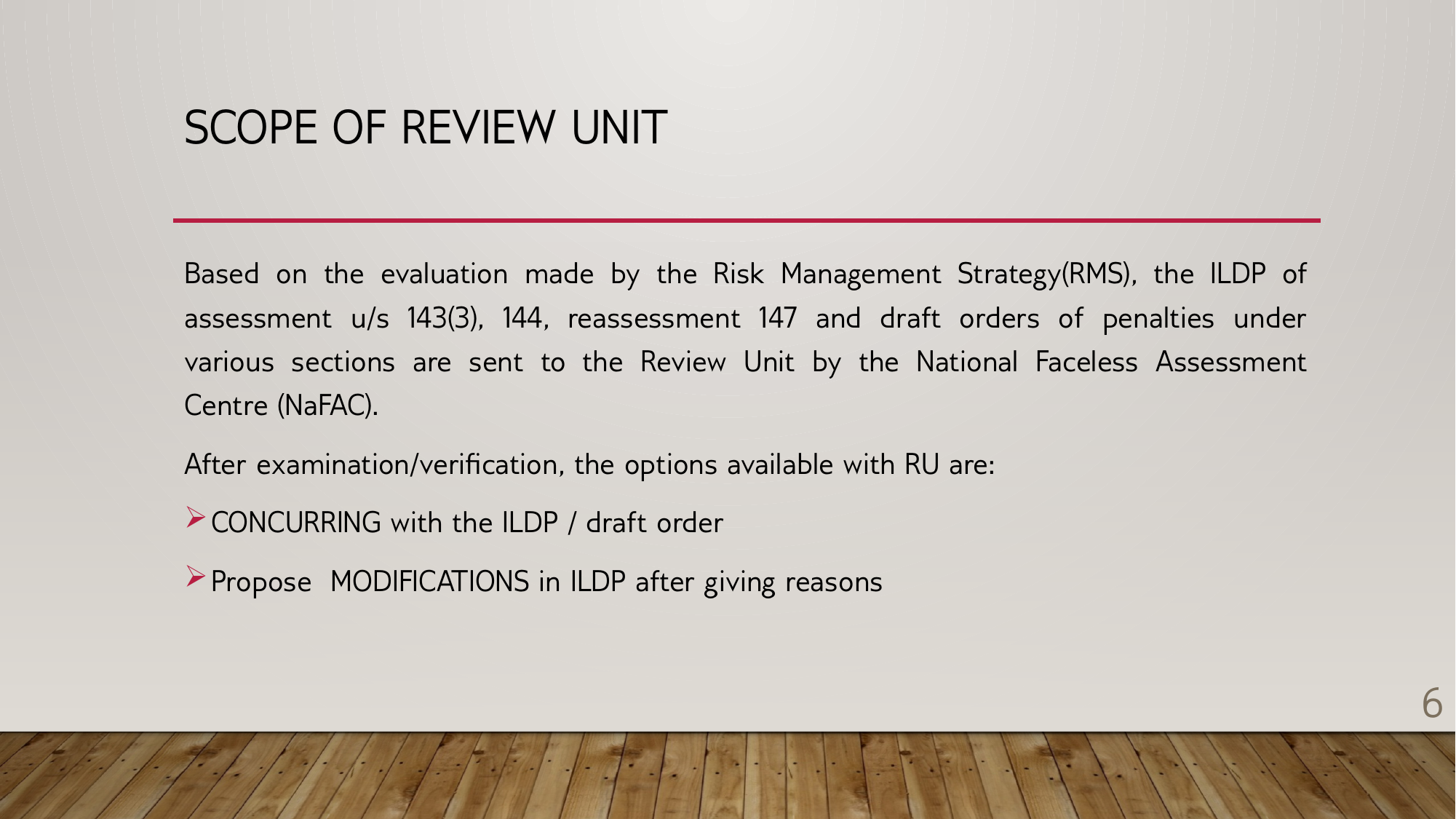

# Scope of review unit
Based on the evaluation made by the Risk Management Strategy(RMS), the ILDP of assessment u/s 143(3), 144, reassessment 147 and draft orders of penalties under various sections are sent to the Review Unit by the National Faceless Assessment Centre (NaFAC).
After examination/verification, the options available with RU are:
CONCURRING with the ILDP / draft order
Propose  MODIFICATIONS in ILDP after giving reasons

6